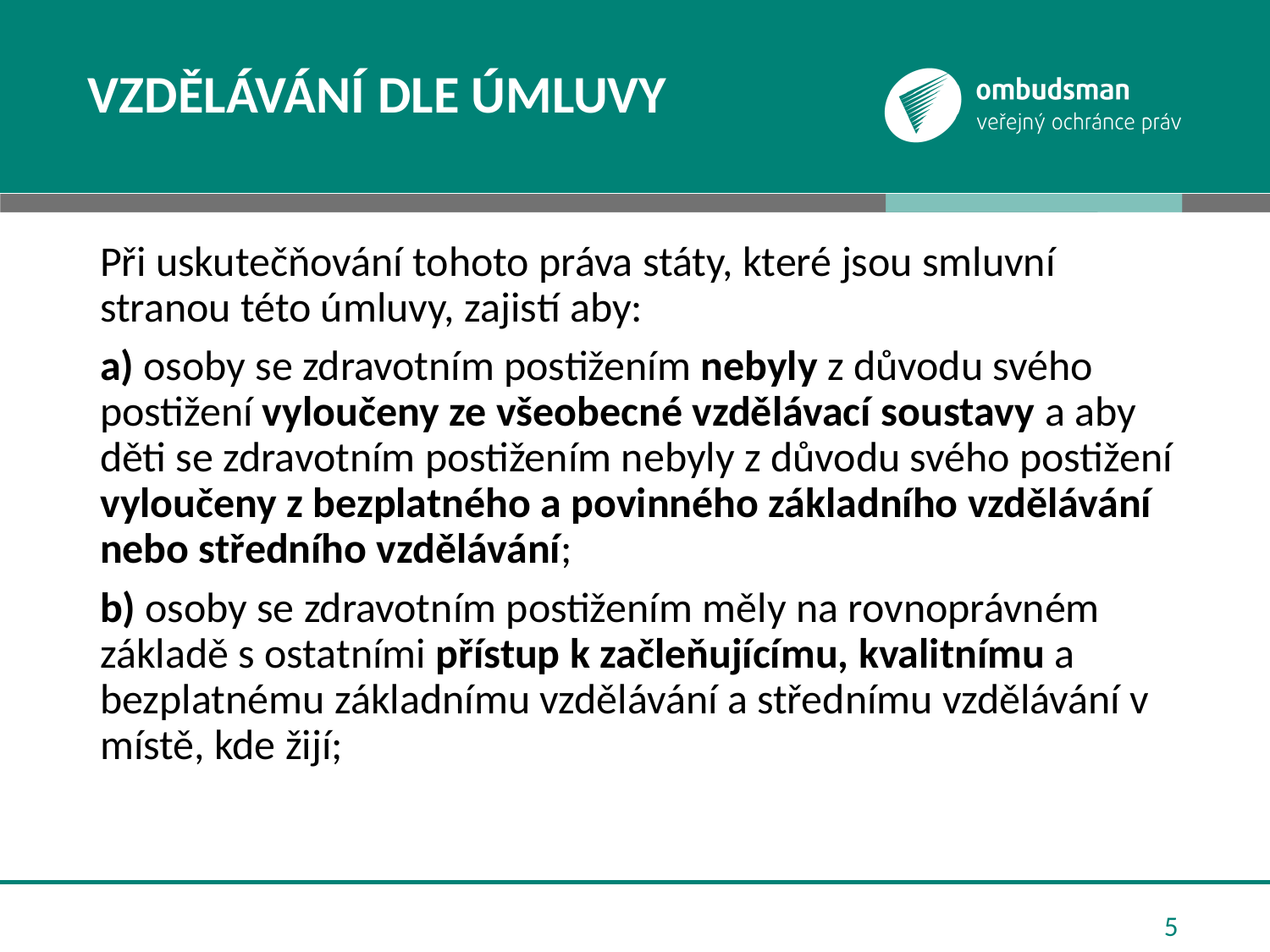

# Vzdělávání dle Úmluvy
Při uskutečňování tohoto práva státy, které jsou smluvní stranou této úmluvy, zajistí aby:
a) osoby se zdravotním postižením nebyly z důvodu svého postižení vyloučeny ze všeobecné vzdělávací soustavy a aby děti se zdravotním postižením nebyly z důvodu svého postižení vyloučeny z bezplatného a povinného základního vzdělávání nebo středního vzdělávání;
b) osoby se zdravotním postižením měly na rovnoprávném základě s ostatními přístup k začleňujícímu, kvalitnímu a bezplatnému základnímu vzdělávání a střednímu vzdělávání v místě, kde žijí;

5